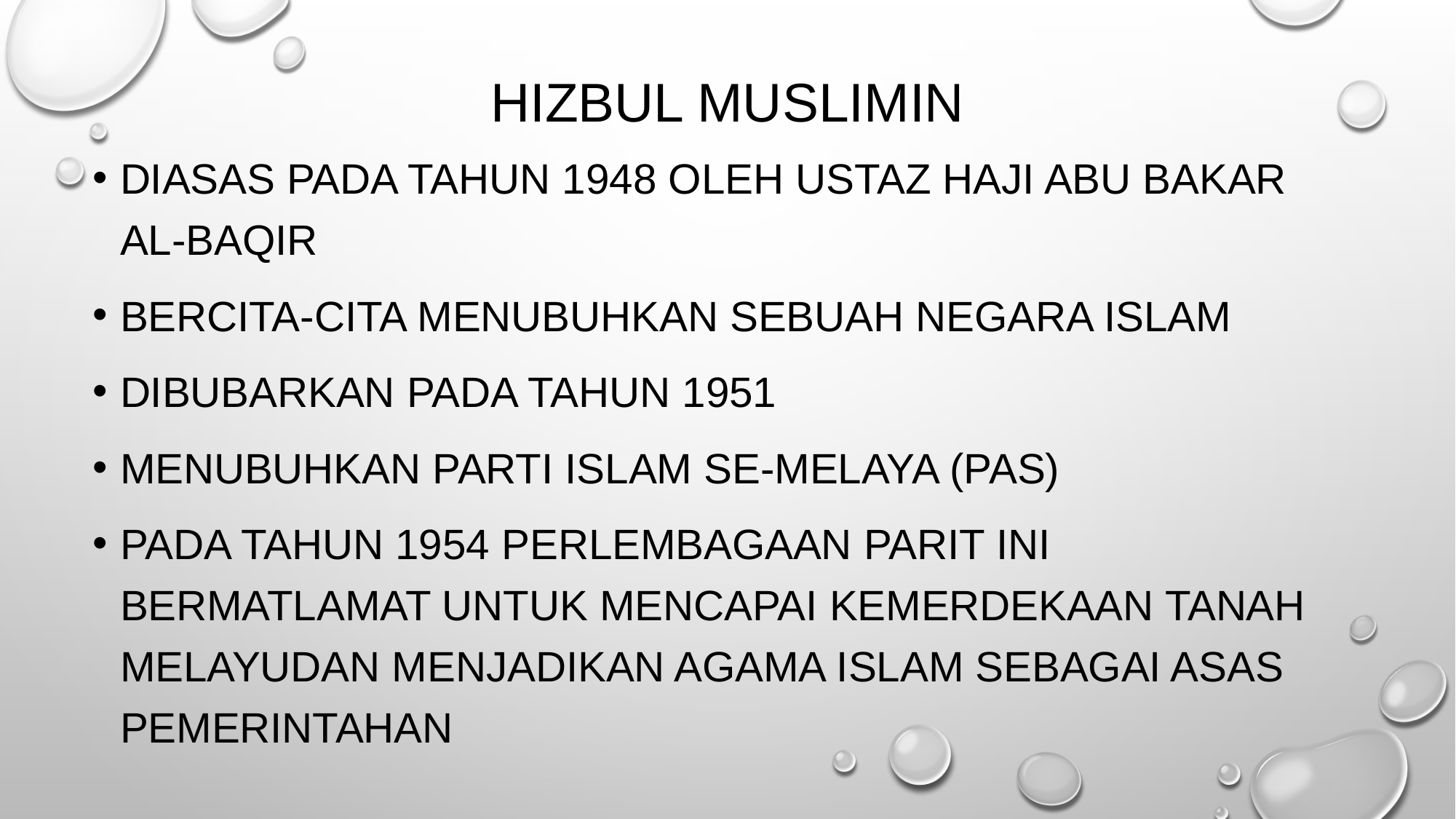

# Hizbul Muslimin
Diasas pada tahun 1948 oleh Ustaz Haji Abu Bakar al-Baqir
Bercita-cita menubuhkan sebuah negara Islam
Dibubarkan pada tahun 1951
Menubuhkan Parti Islam Se-Melaya (PAS)
Pada tahun 1954 Perlembagaan parit ini bermatlamat untuk mencapai kemerdekaan Tanah Melayudan menjadikan agama Islam sebagai asas pemerintahan